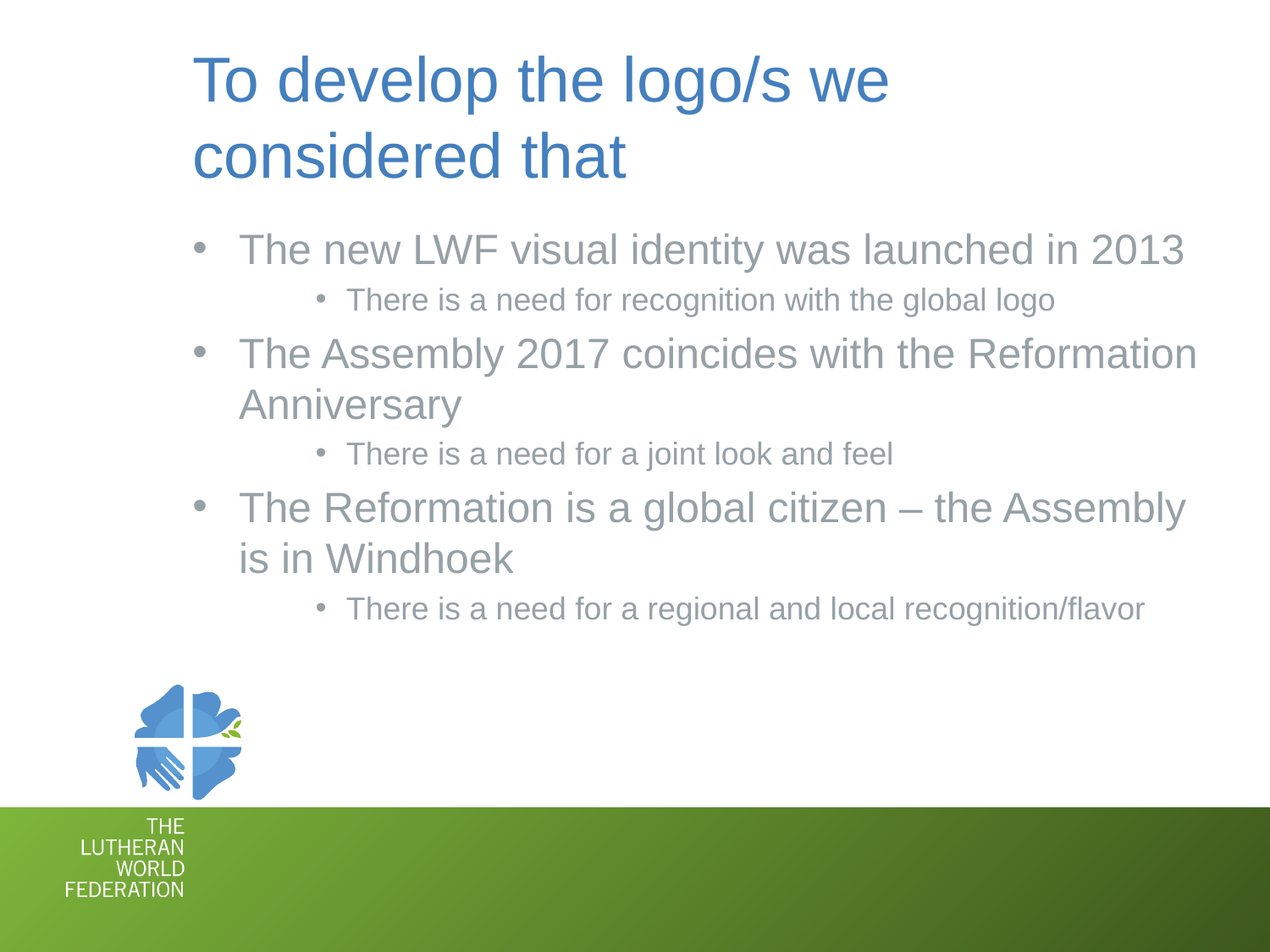

# To develop the logo/s we considered that
The new LWF visual identity was launched in 2013
There is a need for recognition with the global logo
The Assembly 2017 coincides with the Reformation Anniversary
There is a need for a joint look and feel
The Reformation is a global citizen – the Assembly is in Windhoek
There is a need for a regional and local recognition/flavor